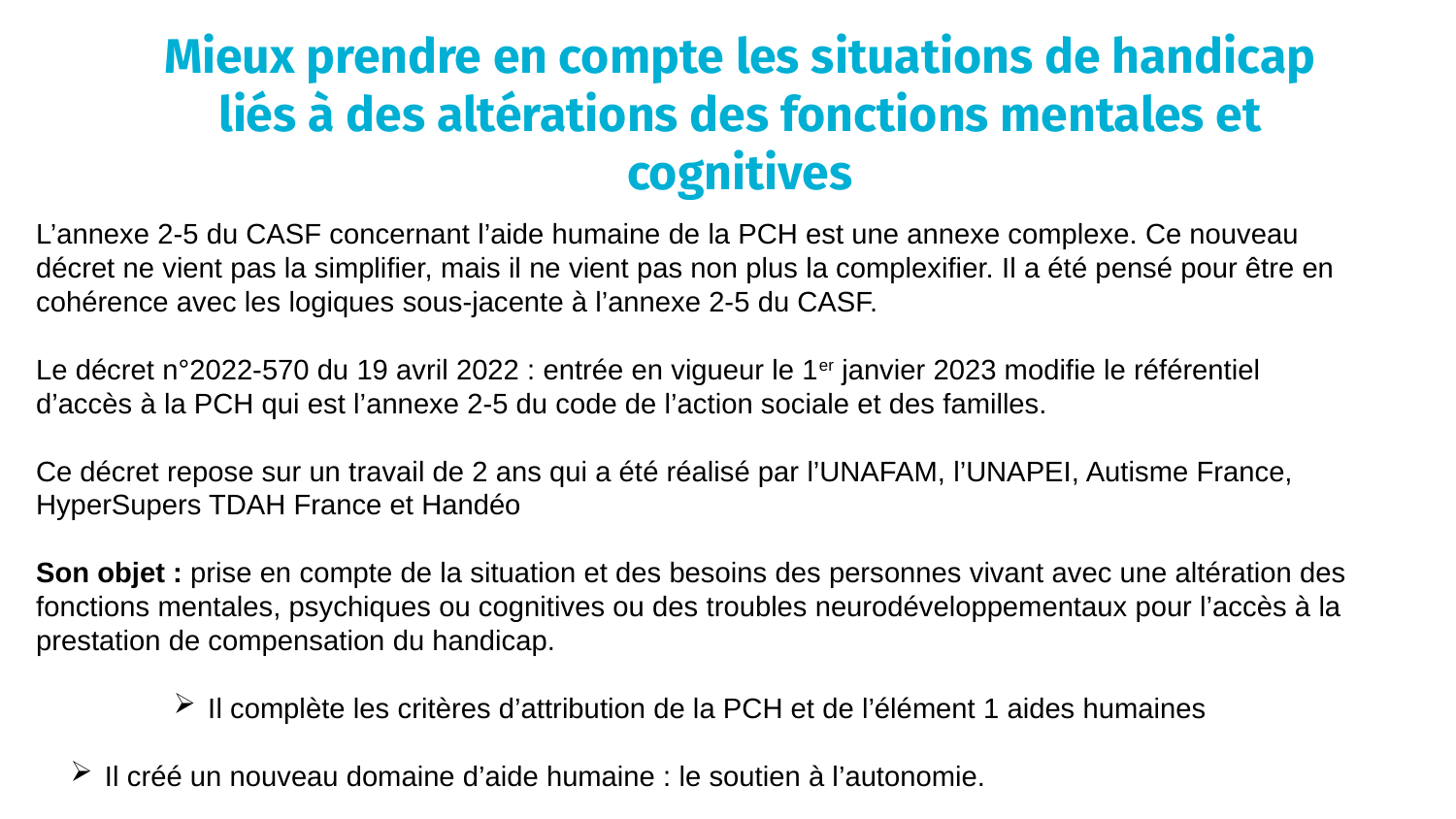

Mieux prendre en compte les situations de handicap liés à des altérations des fonctions mentales et cognitives

L’annexe 2-5 du CASF concernant l’aide humaine de la PCH est une annexe complexe. Ce nouveau décret ne vient pas la simplifier, mais il ne vient pas non plus la complexifier. Il a été pensé pour être en cohérence avec les logiques sous-jacente à l’annexe 2-5 du CASF.

Le décret n°2022-570 du 19 avril 2022 : entrée en vigueur le 1er janvier 2023 modifie le référentiel d’accès à la PCH qui est l’annexe 2-5 du code de l’action sociale et des familles.

Ce décret repose sur un travail de 2 ans qui a été réalisé par l’UNAFAM, l’UNAPEI, Autisme France, HyperSupers TDAH France et Handéo

Son objet : prise en compte de la situation et des besoins des personnes vivant avec une altération des fonctions mentales, psychiques ou cognitives ou des troubles neurodéveloppementaux pour l’accès à la prestation de compensation du handicap.

Il complète les critères d’attribution de la PCH et de l’élément 1 aides humaines

Il créé un nouveau domaine d’aide humaine : le soutien à l’autonomie.